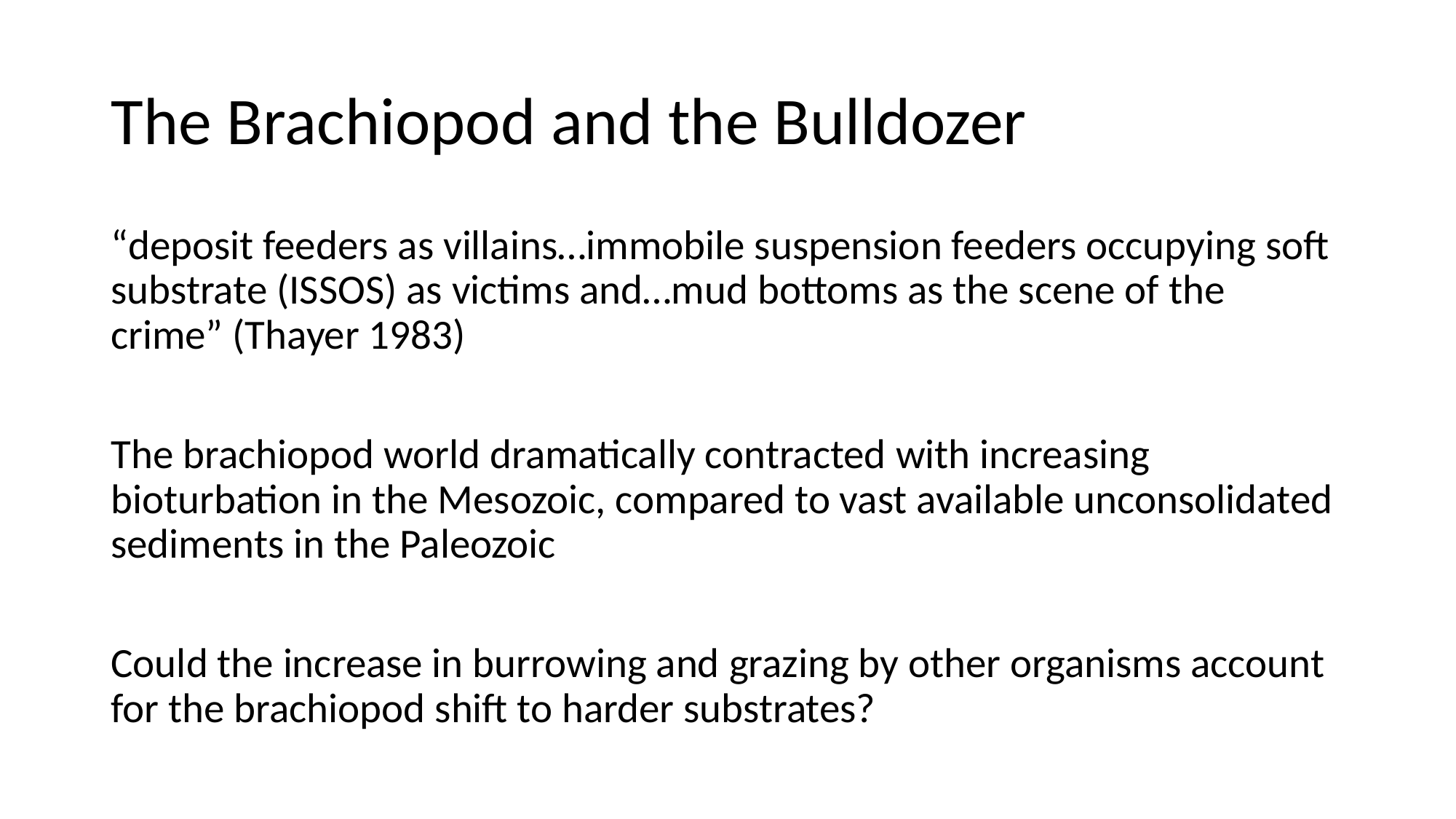

# The Brachiopod and the Bulldozer
“deposit feeders as villains…immobile suspension feeders occupying soft substrate (ISSOS) as victims and…mud bottoms as the scene of the crime” (Thayer 1983)

The brachiopod world dramatically contracted with increasing bioturbation in the Mesozoic, compared to vast available unconsolidated sediments in the Paleozoic

Could the increase in burrowing and grazing by other organisms account for the brachiopod shift to harder substrates?